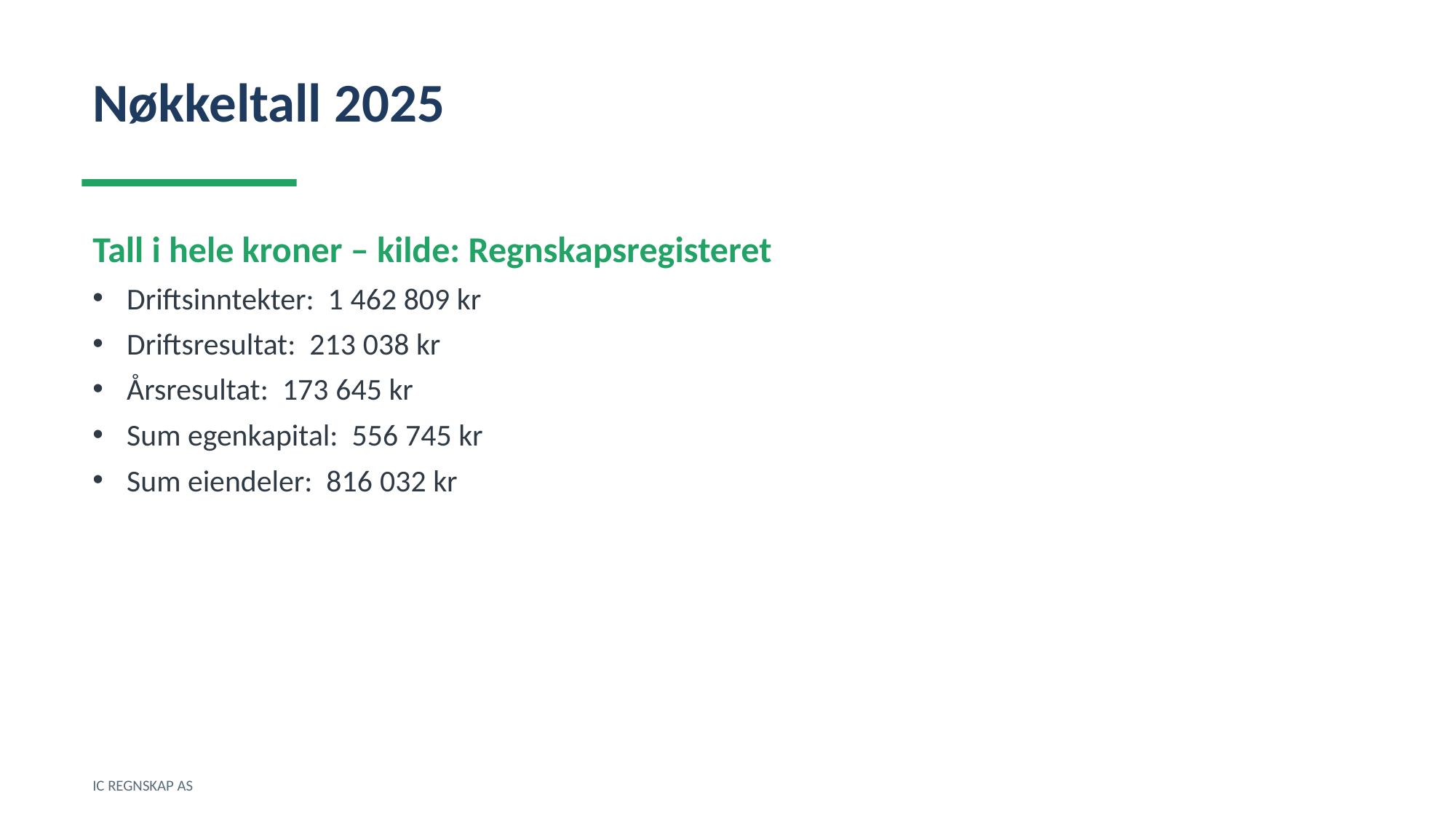

Nøkkeltall 2025

Tall i hele kroner – kilde: Regnskapsregisteret
Driftsinntekter:  1 462 809 kr
Driftsresultat:  213 038 kr
Årsresultat:  173 645 kr
Sum egenkapital:  556 745 kr
Sum eiendeler:  816 032 kr
IC REGNSKAP AS